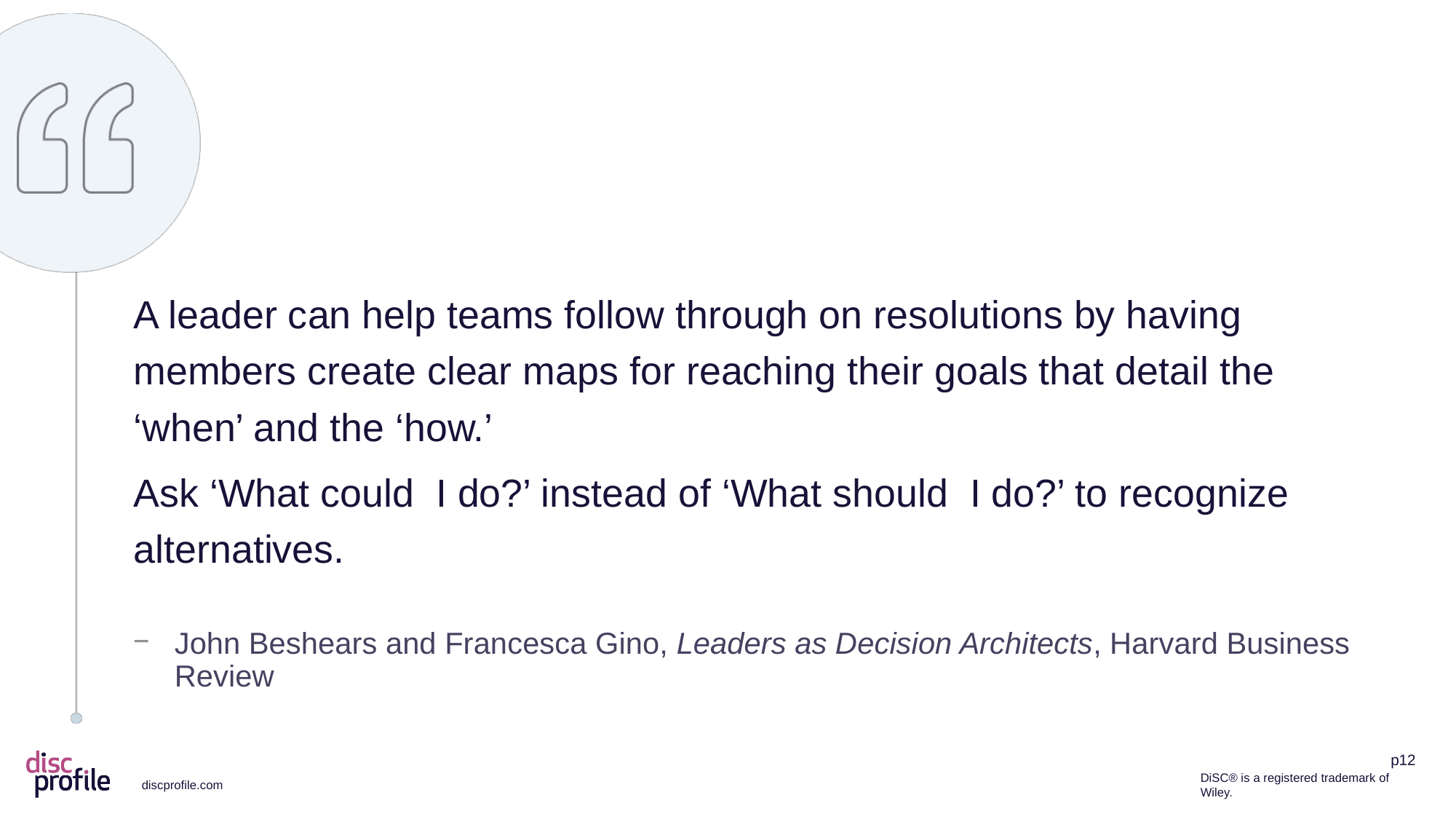

A leader can help teams follow through on resolutions by having members create clear maps for reaching their goals that detail the ‘when’ and the ‘how.’
Ask ‘What could  I do?’ instead of ‘What should  I do?’ to recognize alternatives.
John Beshears and Francesca Gino, Leaders as Decision Architects, Harvard Business Review